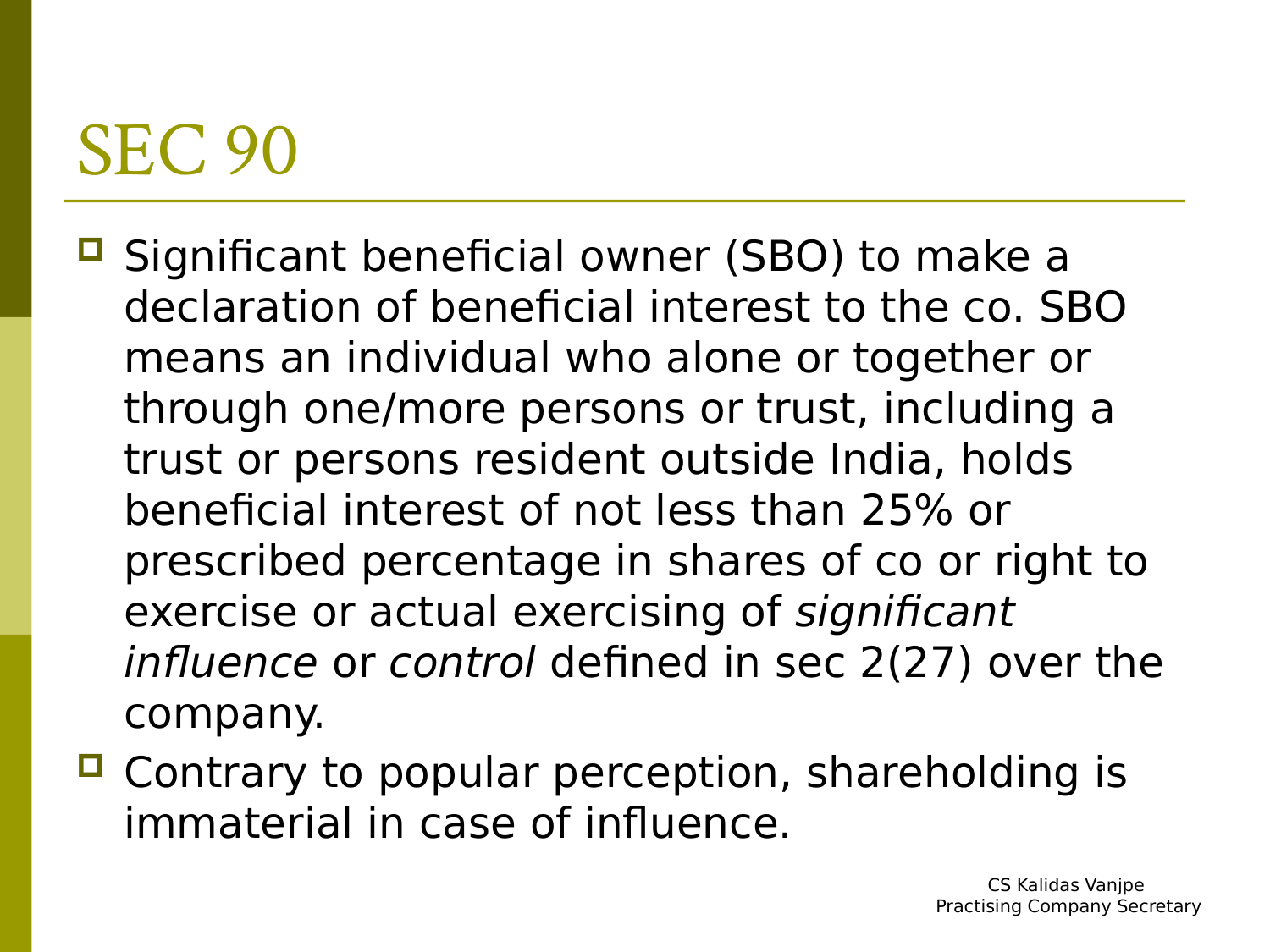

# SEC 90
Significant beneficial owner (SBO) to make a declaration of beneficial interest to the co. SBO means an individual who alone or together or through one/more persons or trust, including a trust or persons resident outside India, holds beneficial interest of not less than 25% or prescribed percentage in shares of co or right to exercise or actual exercising of significant influence or control defined in sec 2(27) over the company.
Contrary to popular perception, shareholding is immaterial in case of influence.
CS Kalidas Vanjpe
Practising Company Secretary